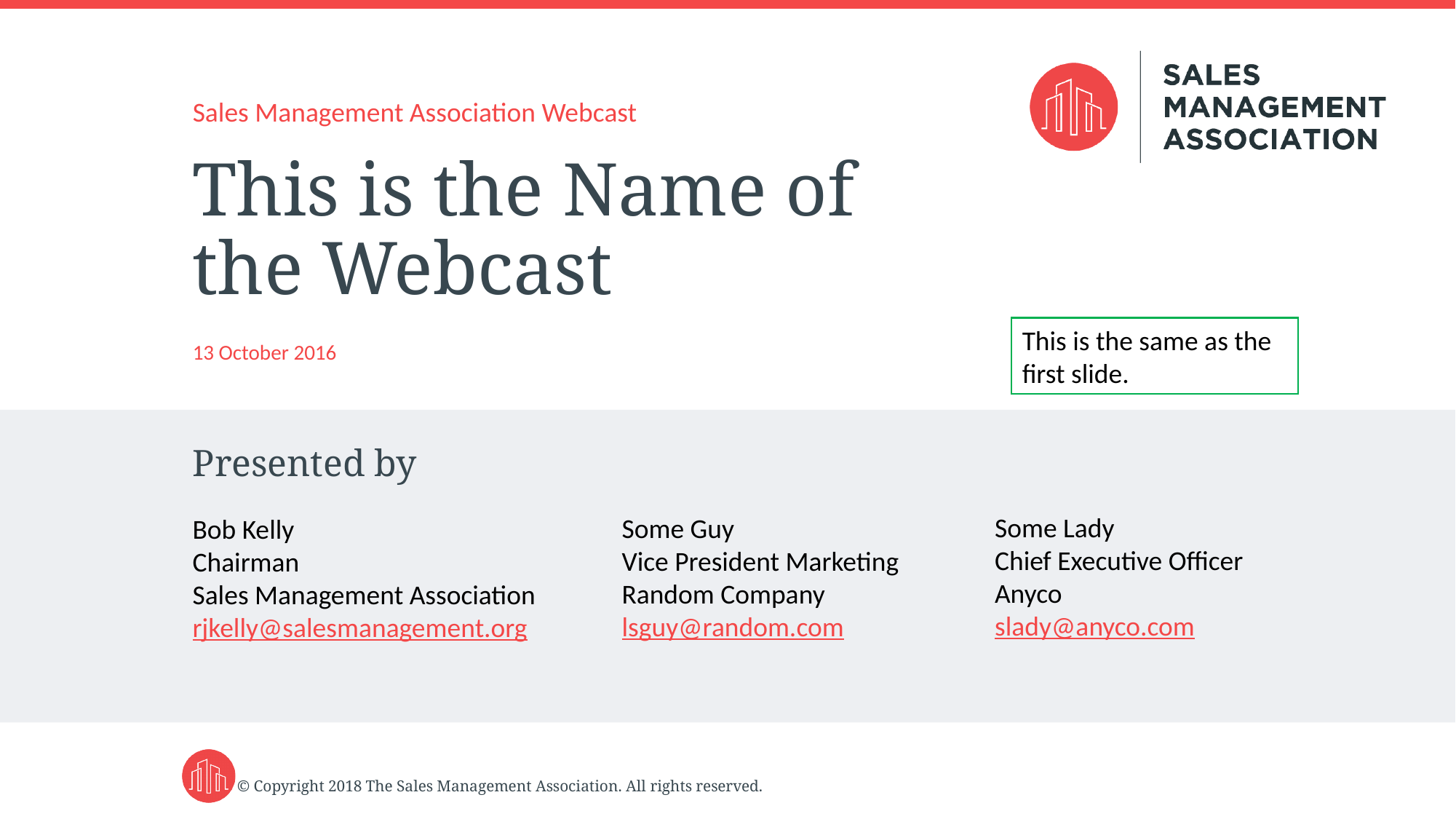

Sales Management Association Webcast
# This is the Name of the Webcast
This is the same as the first slide.
13 October 2016
Some Lady
Chief Executive Officer
Anyco
slady@anyco.com
Some Guy
Vice President Marketing
Random Company
lsguy@random.com

Bob Kelly
Chairman
Sales Management Association
rjkelly@salesmanagement.org